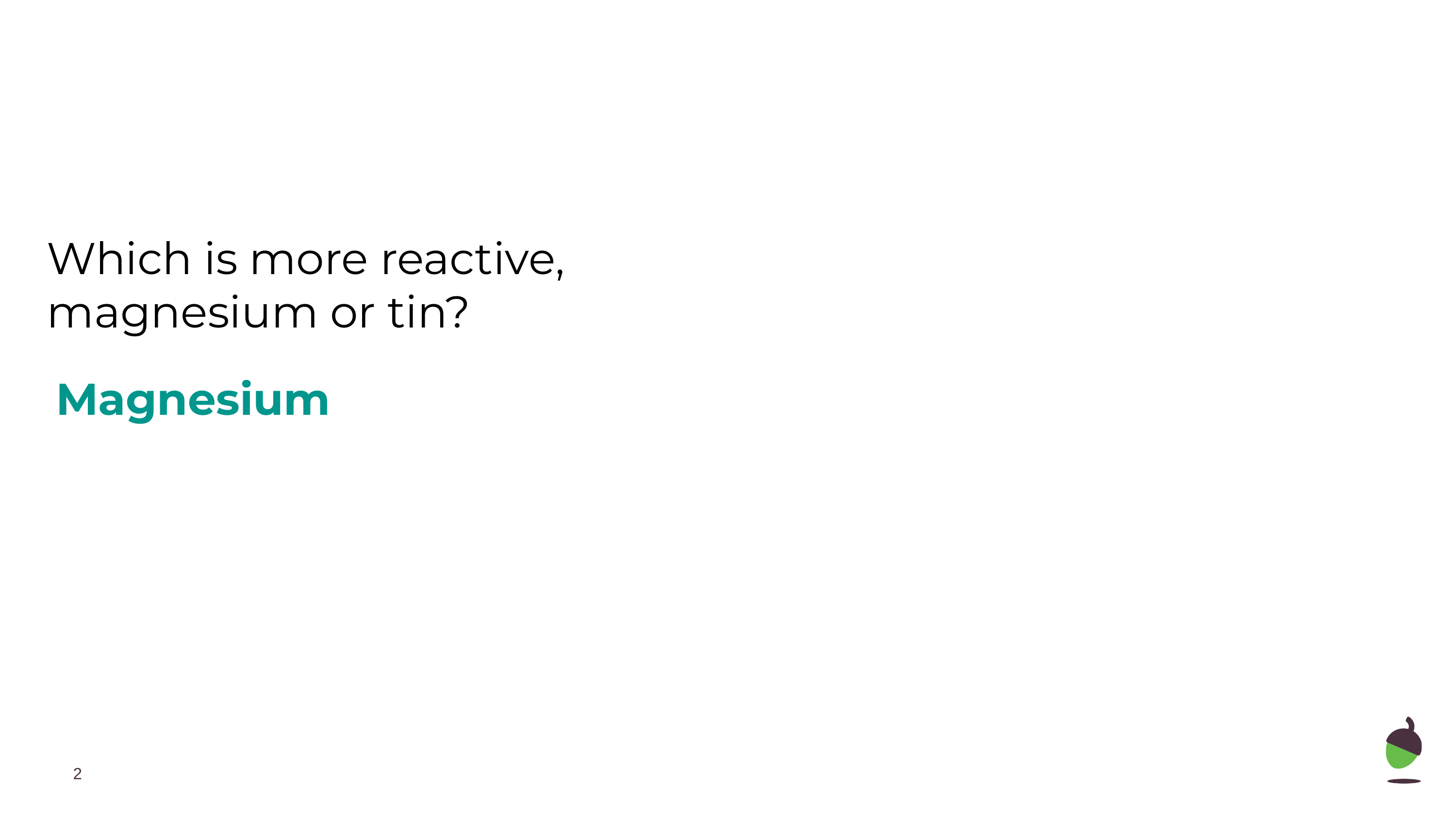

Which is more reactive, magnesium or tin?
Magnesium
2